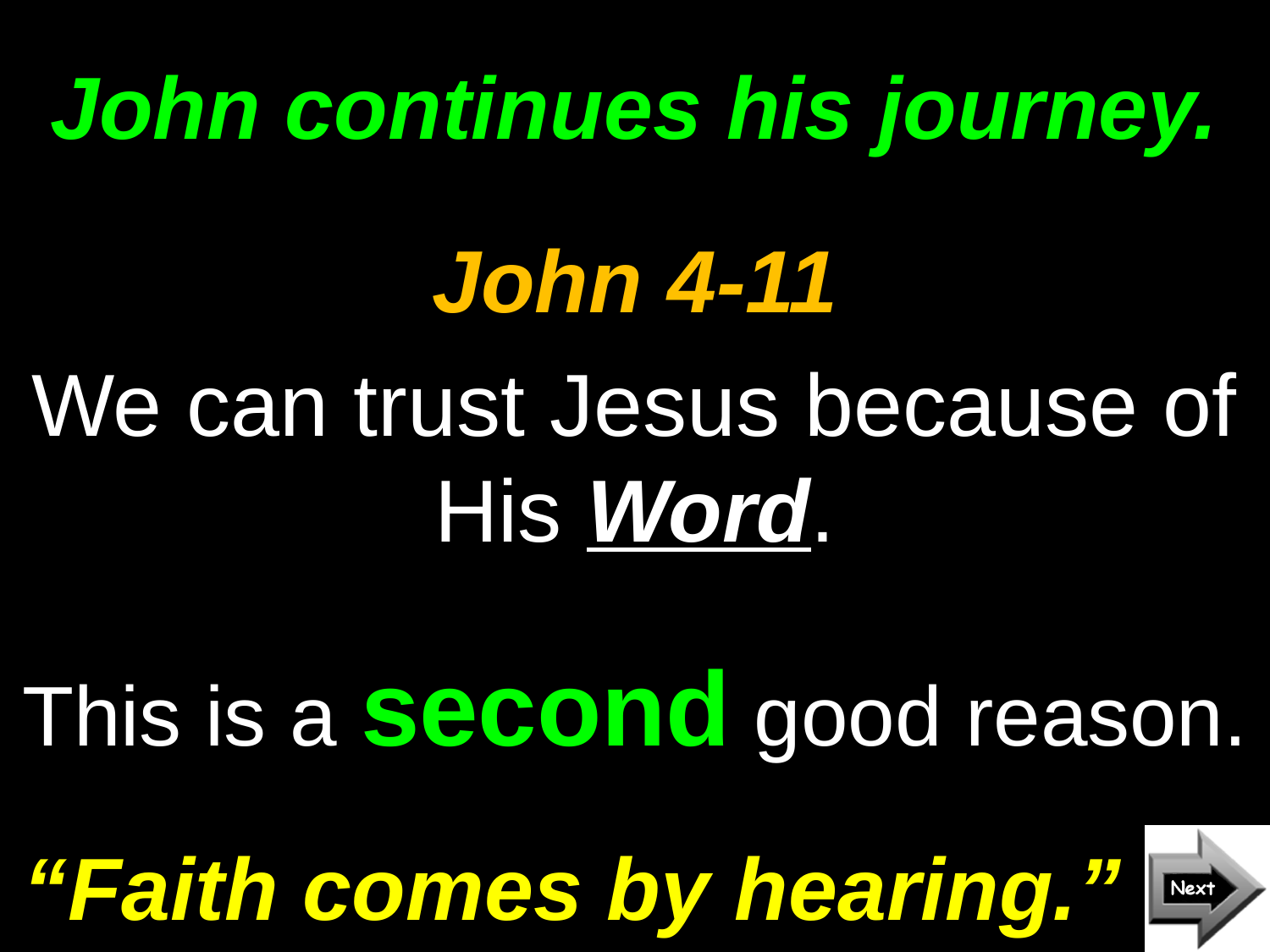

# John continues his journey.
John 4-11
We can trust Jesus because of His Word.

This is a second good reason.
“Faith comes by hearing.”